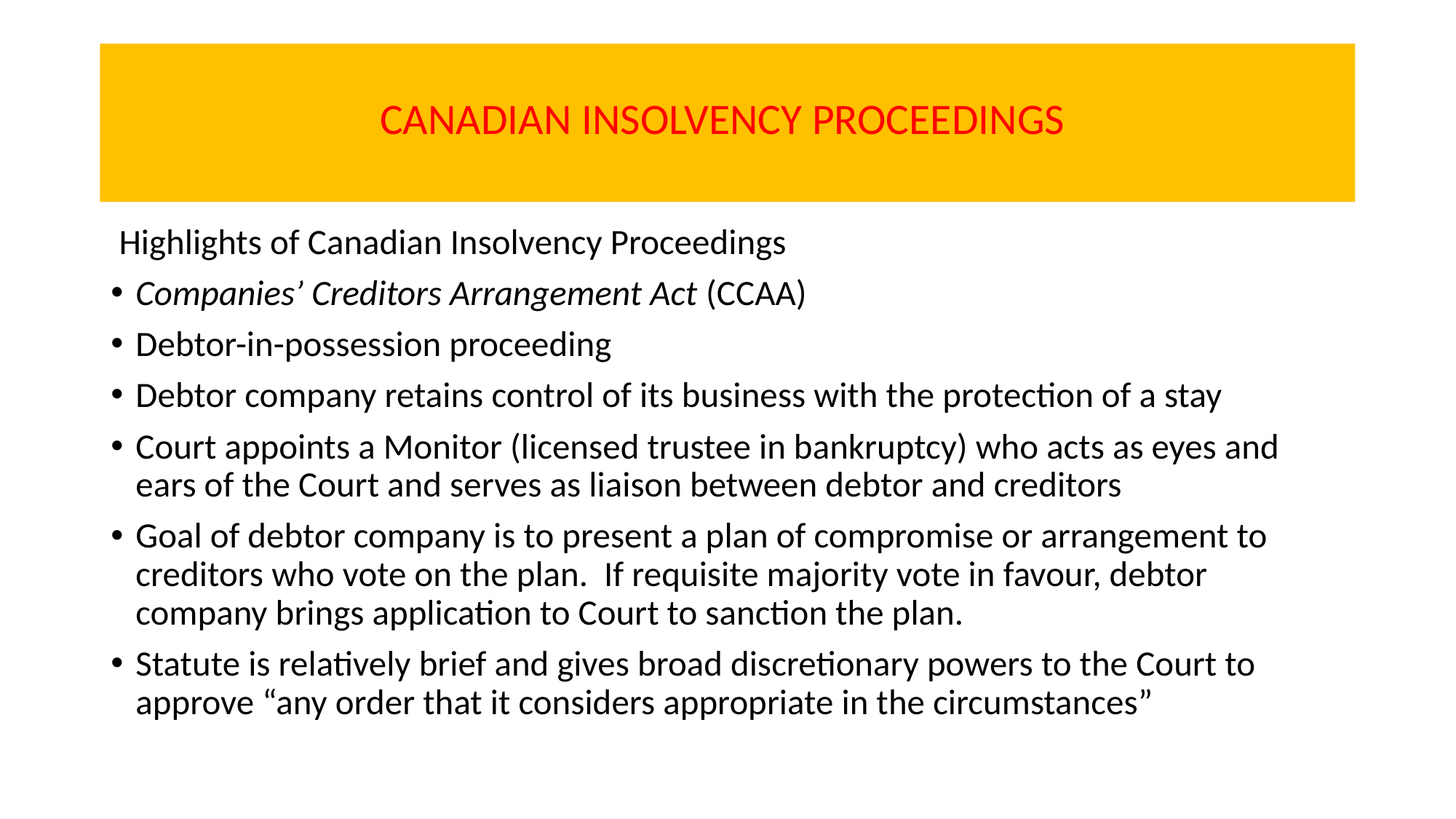

# CANADIAN INSOLVENCY PROCEEDINGS
 Highlights of Canadian Insolvency Proceedings
Companies’ Creditors Arrangement Act (CCAA)
Debtor-in-possession proceeding
Debtor company retains control of its business with the protection of a stay
Court appoints a Monitor (licensed trustee in bankruptcy) who acts as eyes and ears of the Court and serves as liaison between debtor and creditors
Goal of debtor company is to present a plan of compromise or arrangement to creditors who vote on the plan.  If requisite majority vote in favour, debtor company brings application to Court to sanction the plan.
Statute is relatively brief and gives broad discretionary powers to the Court to approve “any order that it considers appropriate in the circumstances”